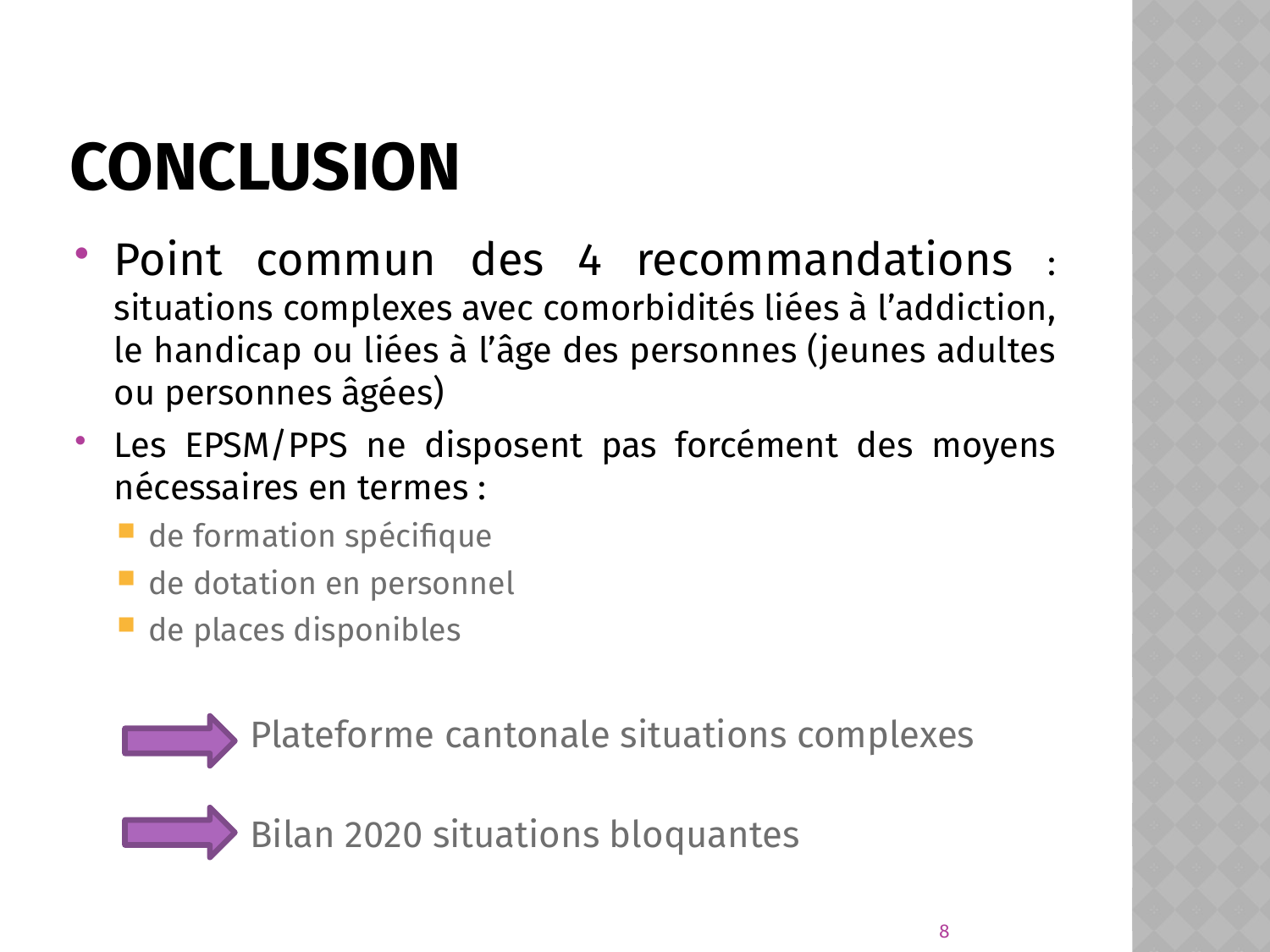

# Conclusion
Point commun des 4 recommandations : situations complexes avec comorbidités liées à l’addiction, le handicap ou liées à l’âge des personnes (jeunes adultes ou personnes âgées)
Les EPSM/PPS ne disposent pas forcément des moyens nécessaires en termes :
de formation spécifique
de dotation en personnel
de places disponibles

Plateforme cantonale situations complexes

Bilan 2020 situations bloquantes

8